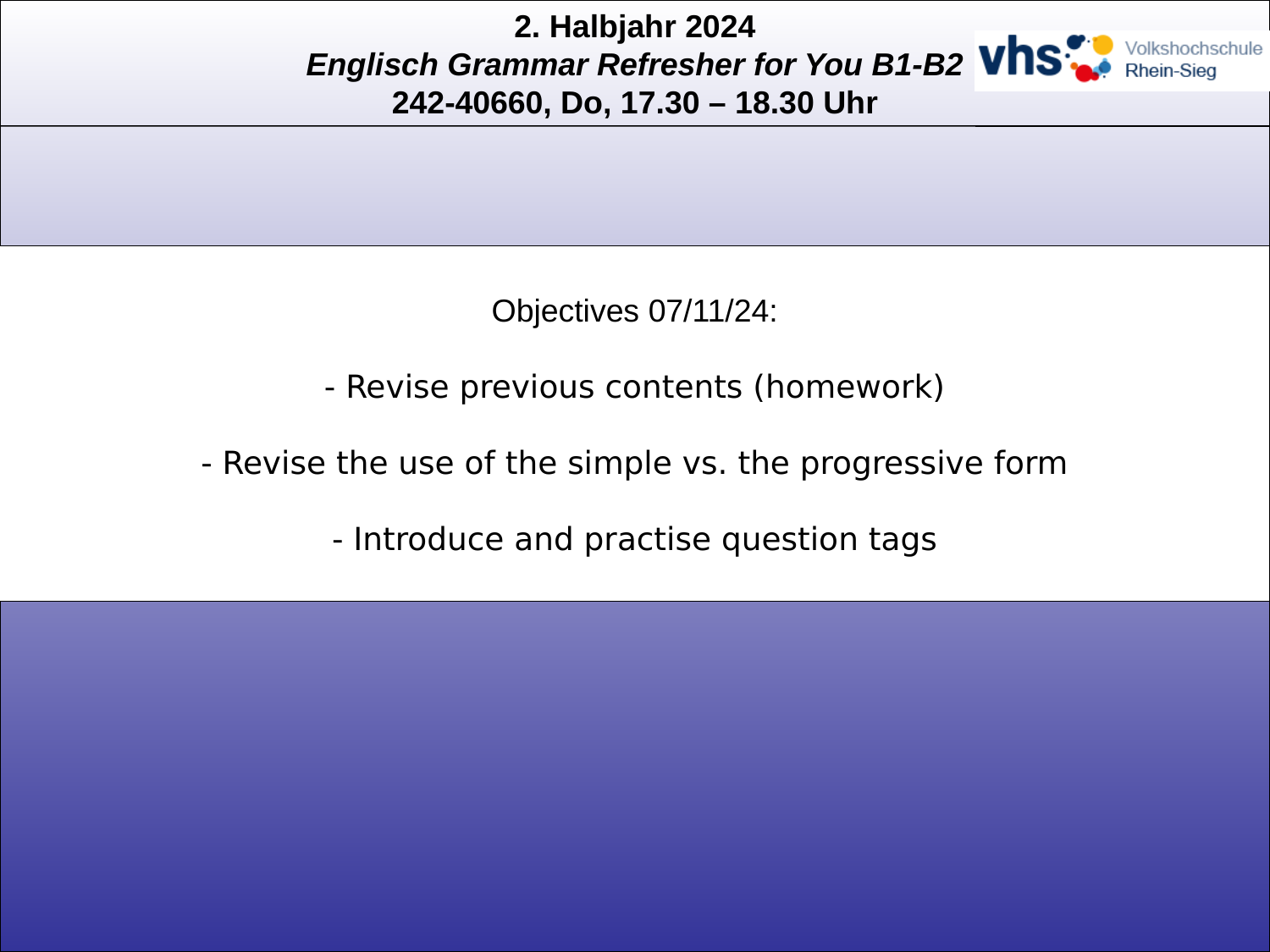

Objectives 07/11/24:

- Revise previous contents (homework)

- Revise the use of the simple vs. the progressive form

- Introduce and practise question tags